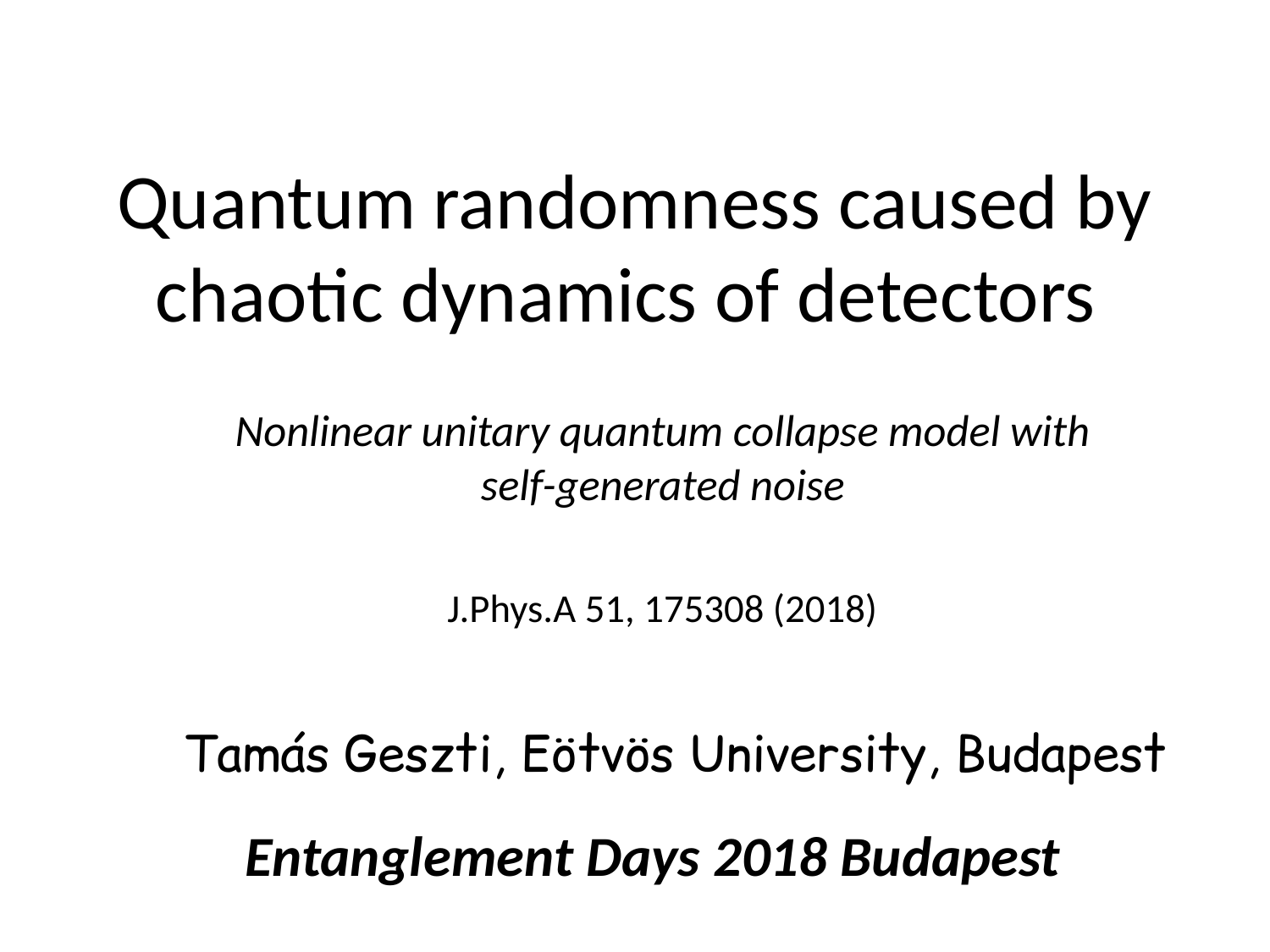

# Quantum randomness caused by chaotic dynamics of detectors
Nonlinear unitary quantum collapse model with self-generated noise

J.Phys.A 51, 175308 (2018)
Tamás Geszti, Eötvös University, Budapest
Entanglement Days 2018 Budapest